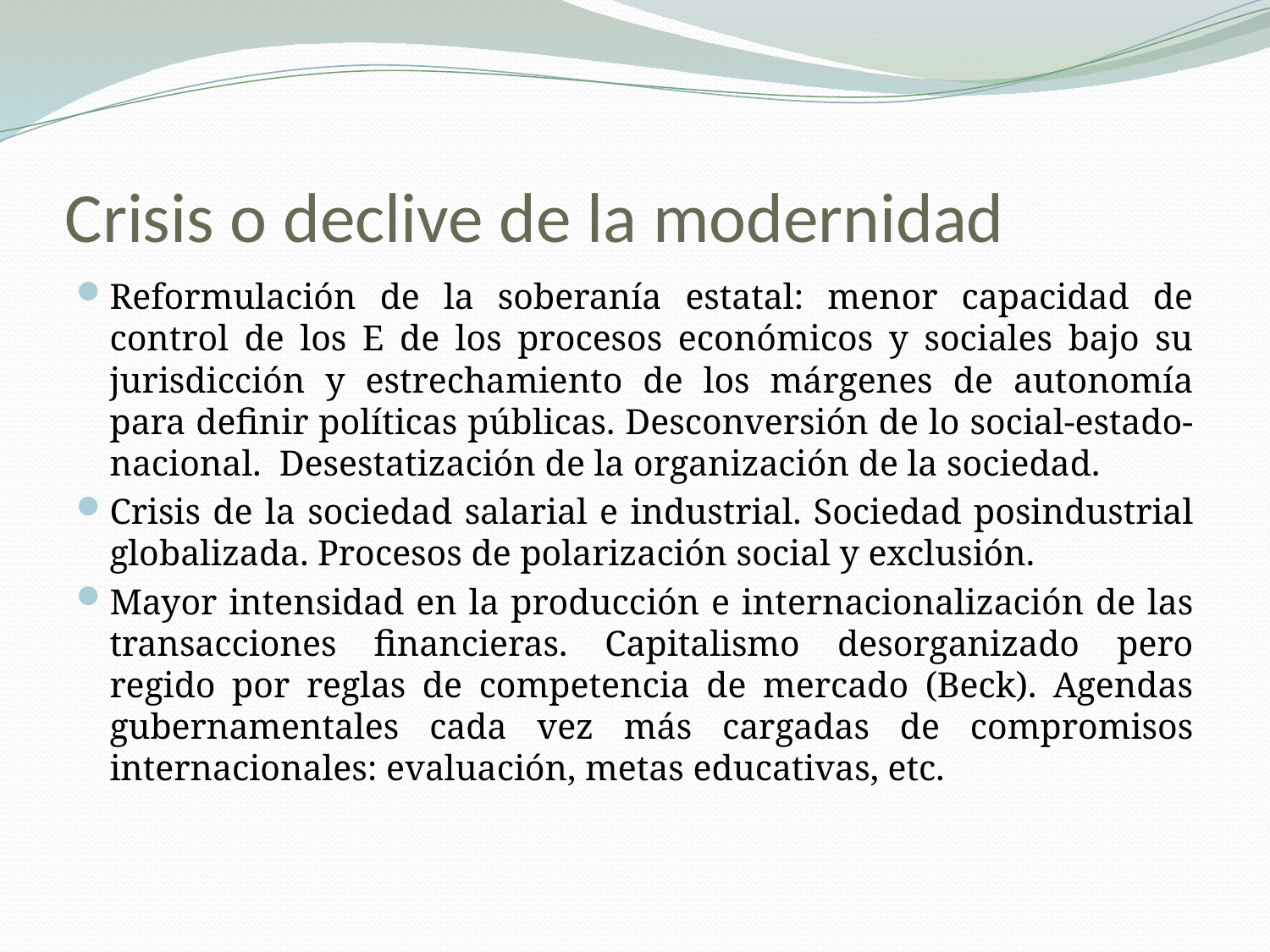

# Crisis o declive de la modernidad
Reformulación de la soberanía estatal: menor capacidad de control de los E de los procesos económicos y sociales bajo su jurisdicción y estrechamiento de los márgenes de autonomía para definir políticas públicas. Desconversión de lo social-estado-nacional.  Desestatización de la organización de la sociedad.
Crisis de la sociedad salarial e industrial. Sociedad posindustrial globalizada. Procesos de polarización social y exclusión.
Mayor intensidad en la producción e internacionalización de las transacciones financieras. Capitalismo desorganizado pero regido por reglas de competencia de mercado (Beck). Agendas gubernamentales cada vez más cargadas de compromisos internacionales: evaluación, metas educativas, etc.